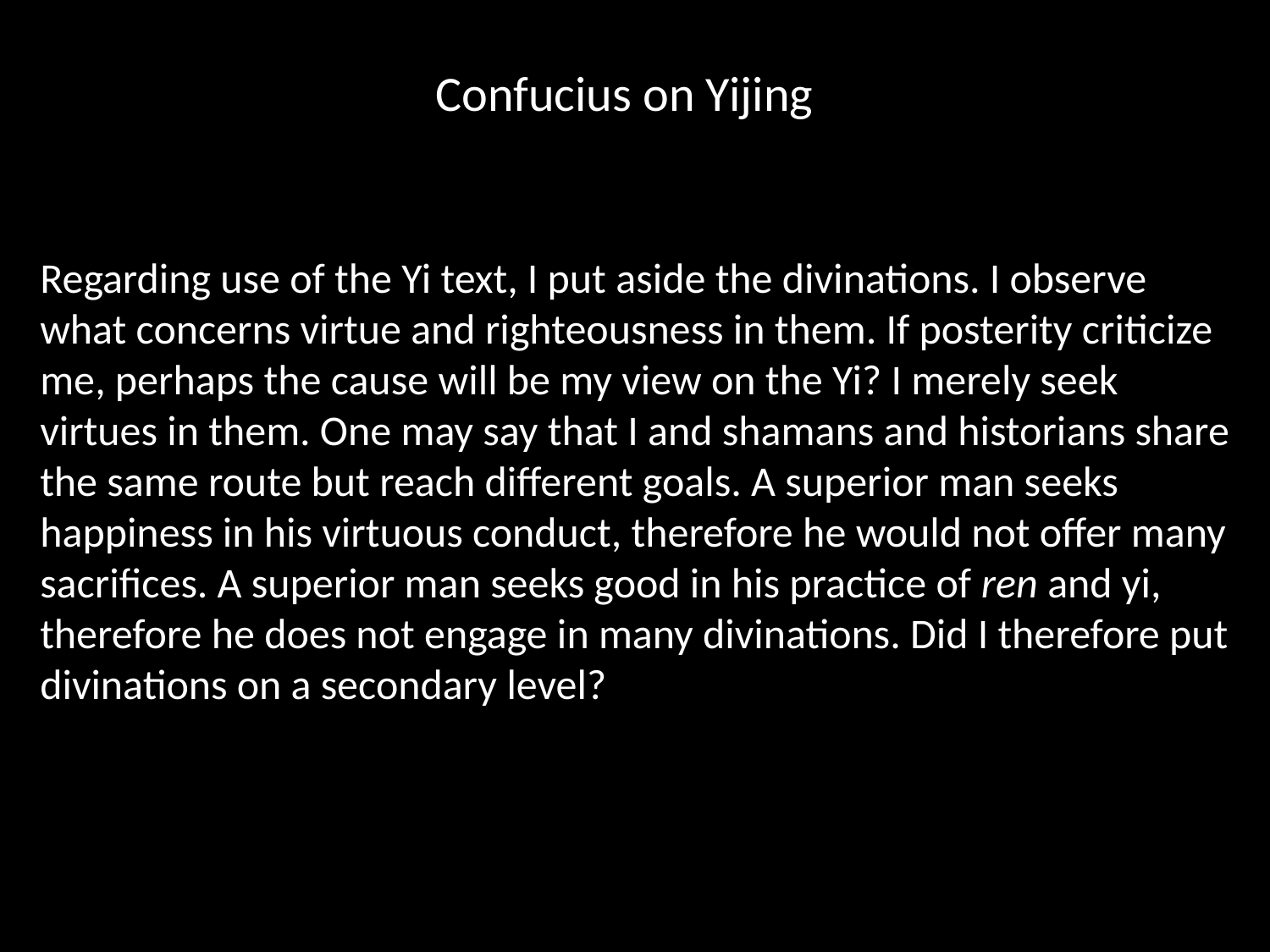

# Confucius on Yijing

Regarding use of the Yi text, I put aside the divinations. I observe what concerns virtue and righteousness in them. If posterity criticize me, perhaps the cause will be my view on the Yi? I merely seek virtues in them. One may say that I and shamans and historians share the same route but reach different goals. A superior man seeks happiness in his virtuous conduct, therefore he would not offer many sacrifices. A superior man seeks good in his practice of ren and yi, therefore he does not engage in many divinations. Did I therefore put divinations on a secondary level?